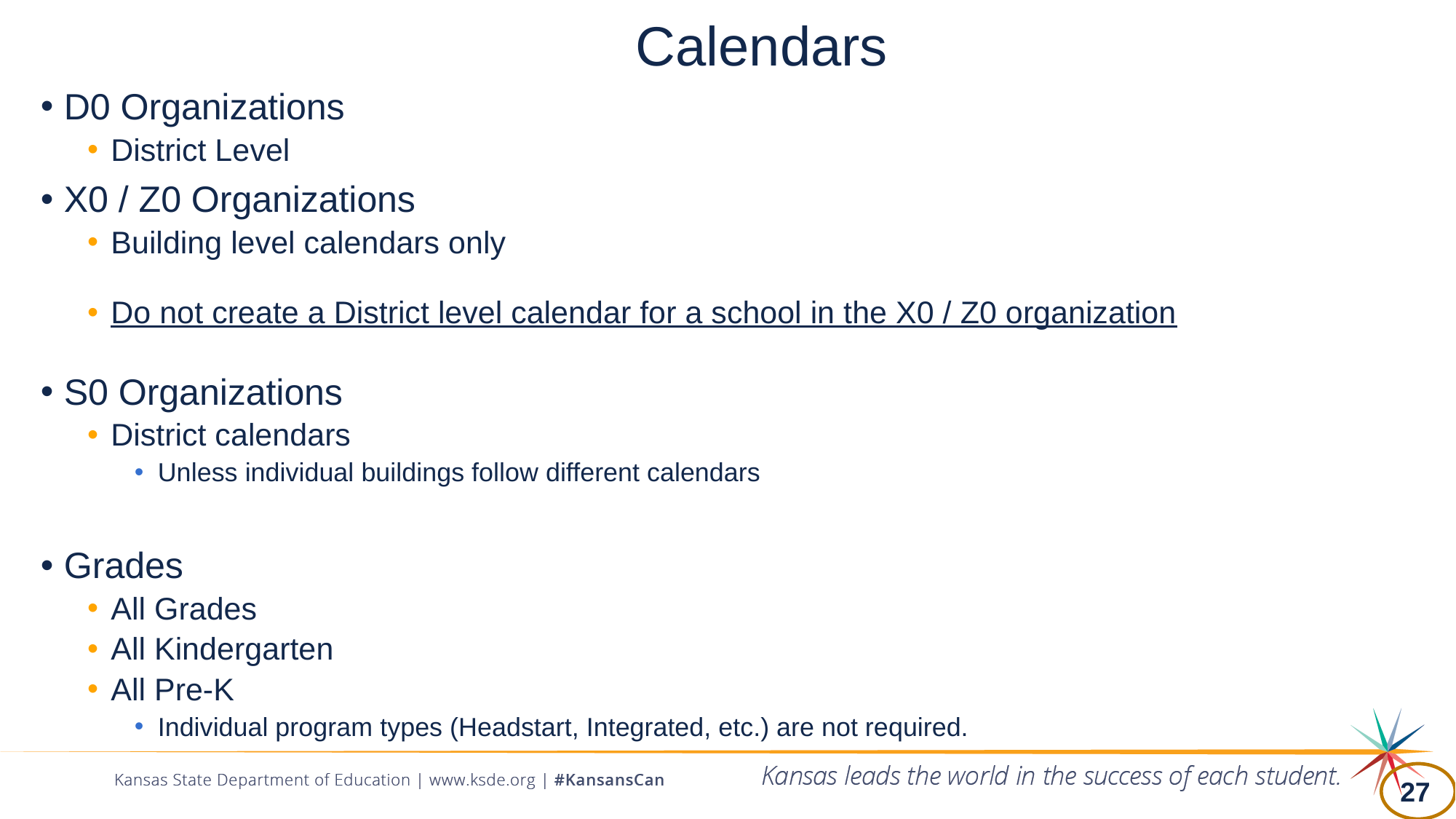

# Calendars
D0 Organizations
District Level
X0 / Z0 Organizations
Building level calendars only

Do not create a District level calendar for a school in the X0 / Z0 organization

S0 Organizations
District calendars
Unless individual buildings follow different calendars

Grades
All Grades
All Kindergarten
All Pre-K
Individual program types (Headstart, Integrated, etc.) are not required.

27